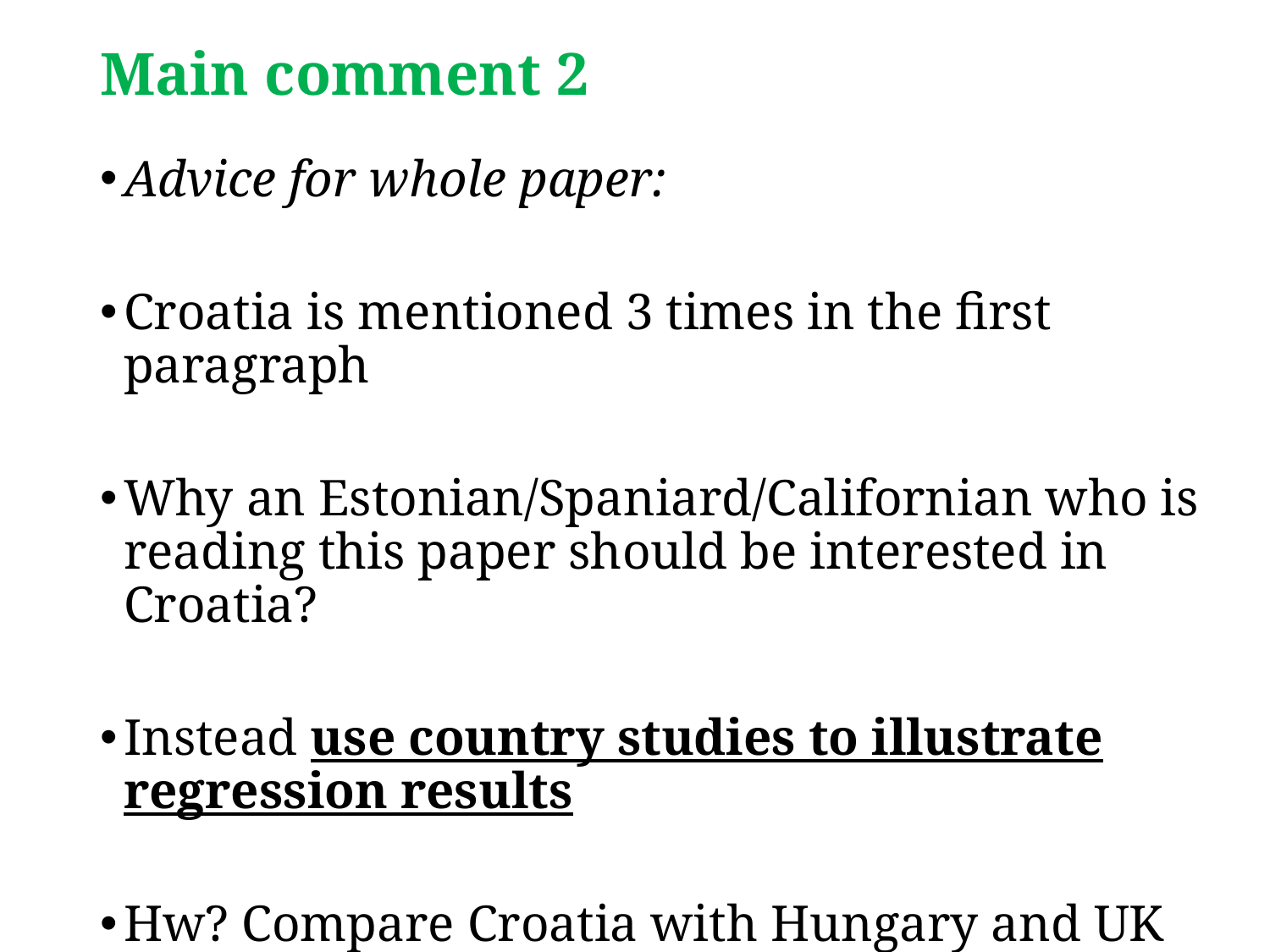

# Main comment 2

Advice for whole paper:

Croatia is mentioned 3 times in the first paragraph

Why an Estonian/Spaniard/Californian who is reading this paper should be interested in Croatia?

Instead use country studies to illustrate regression results

Hw? Compare Croatia with Hungary and UK